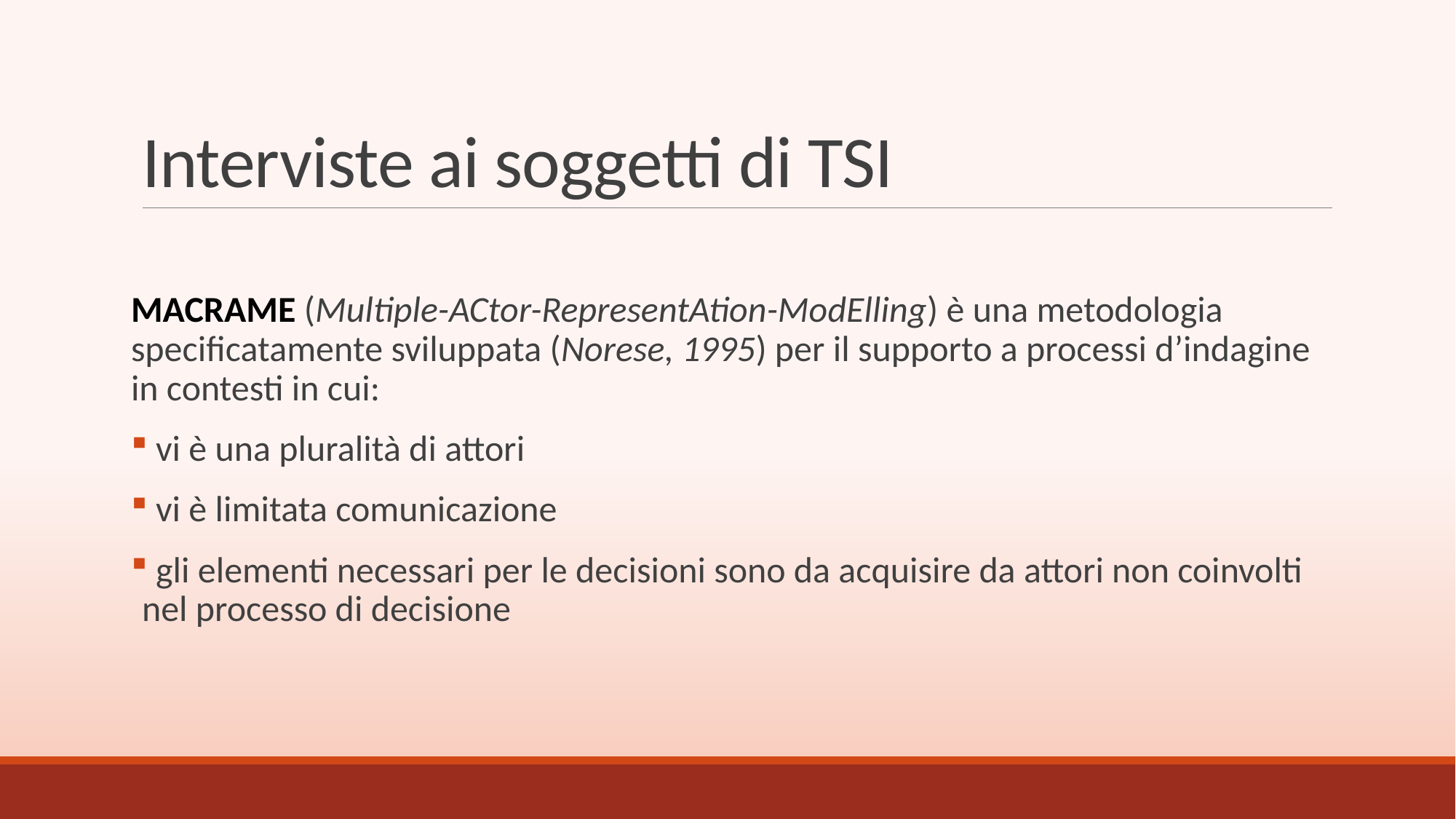

# Interviste ai soggetti di TSI

MACRAME (Multiple-ACtor-RepresentAtion-ModElling) è una metodologia specificatamente sviluppata (Norese, 1995) per il supporto a processi d’indagine in contesti in cui:
 vi è una pluralità di attori
 vi è limitata comunicazione
 gli elementi necessari per le decisioni sono da acquisire da attori non coinvolti nel processo di decisione